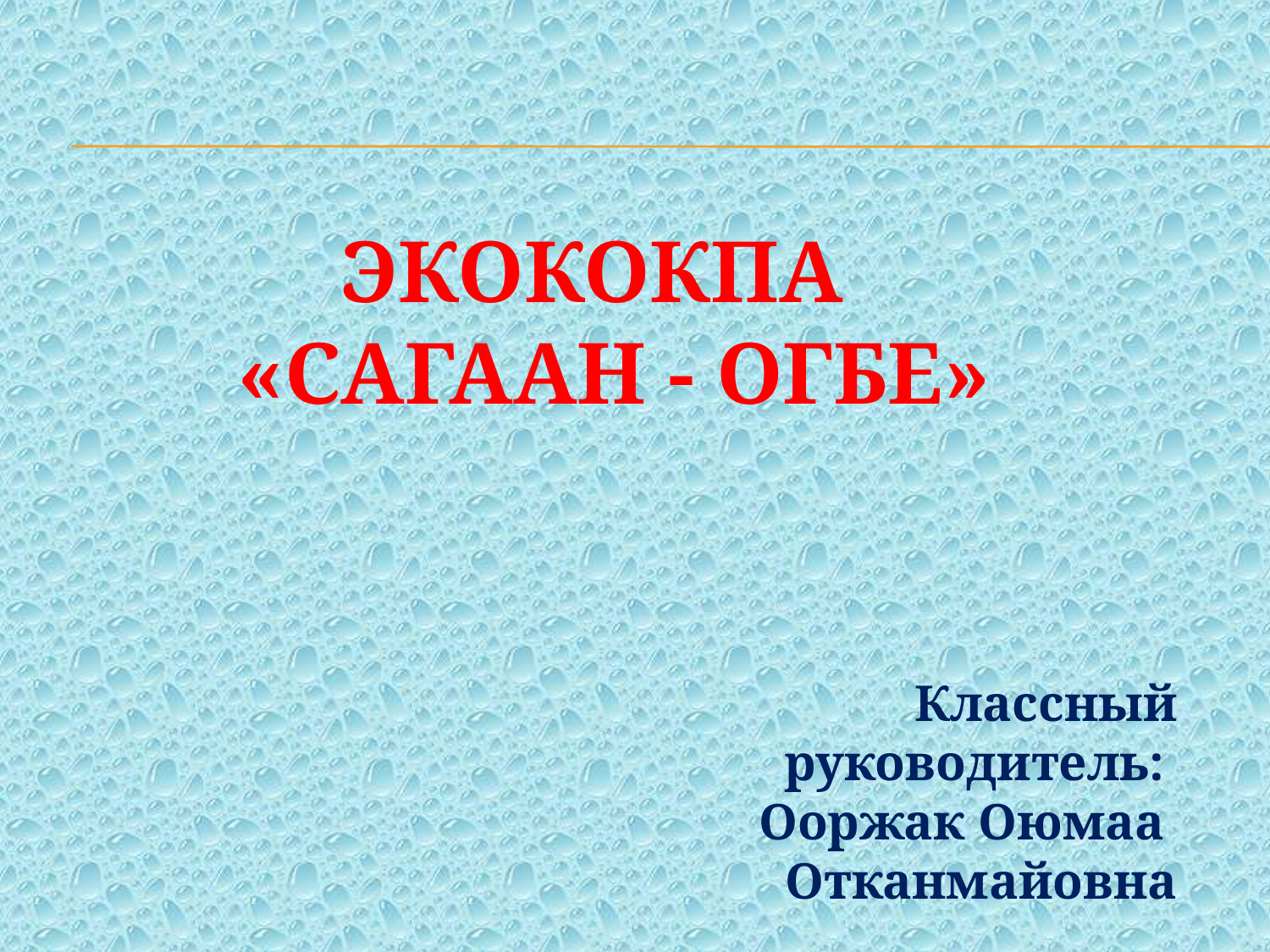

# Экококпа «сагаан - огбе»
Классный руководитель:
Ооржак Оюмаа  Отканмайовна